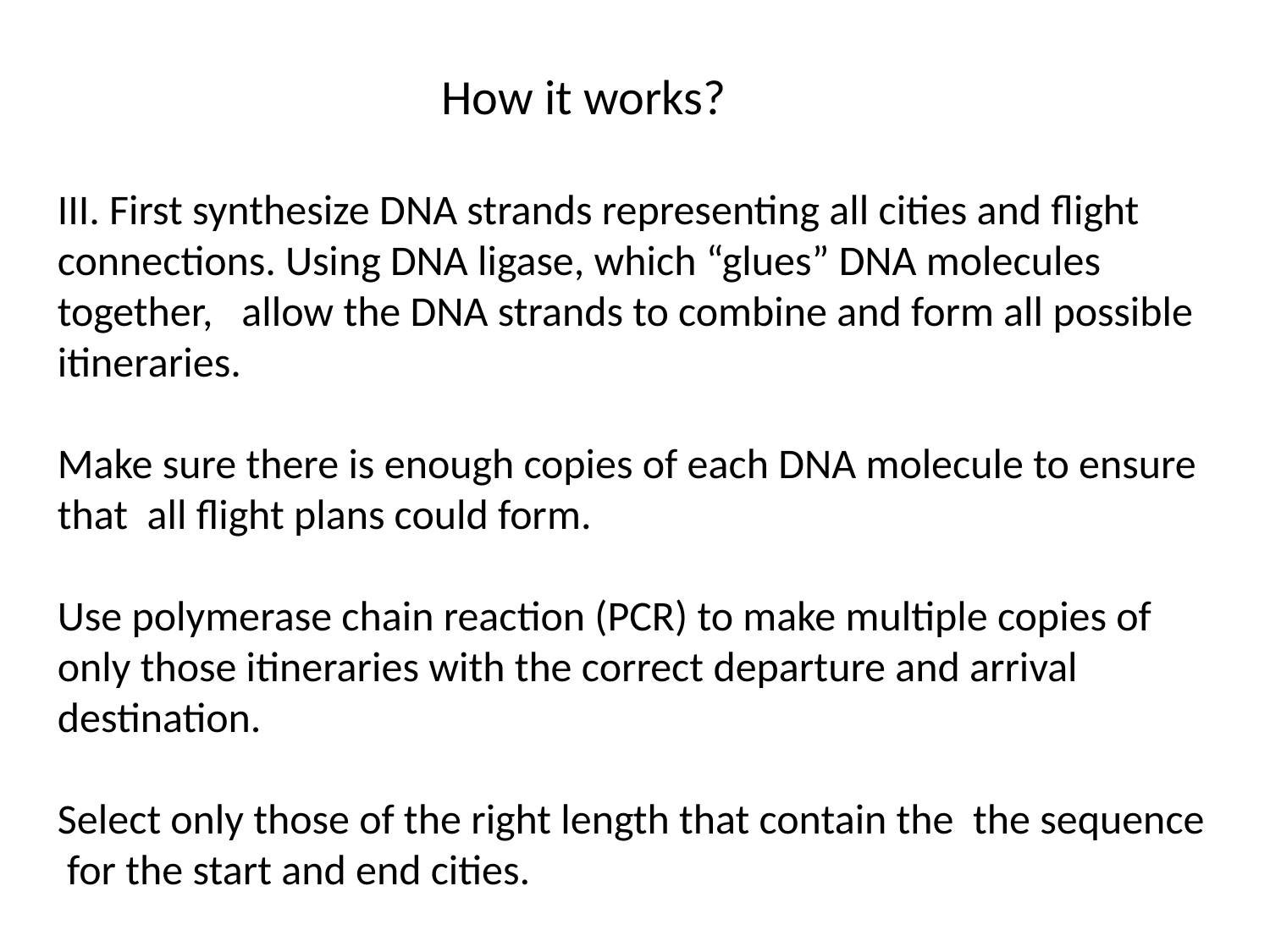

# How it works?
III. First synthesize DNA strands representing all cities and flight
connections. Using DNA ligase, which “glues” DNA molecules together,   allow the DNA strands to combine and form all possible itineraries.

Make sure there is enough copies of each DNA molecule to ensure that  all flight plans could form.

Use polymerase chain reaction (PCR) to make multiple copies of only those itineraries with the correct departure and arrival destination.

Select only those of the right length that contain the  the sequence  for the start and end cities.